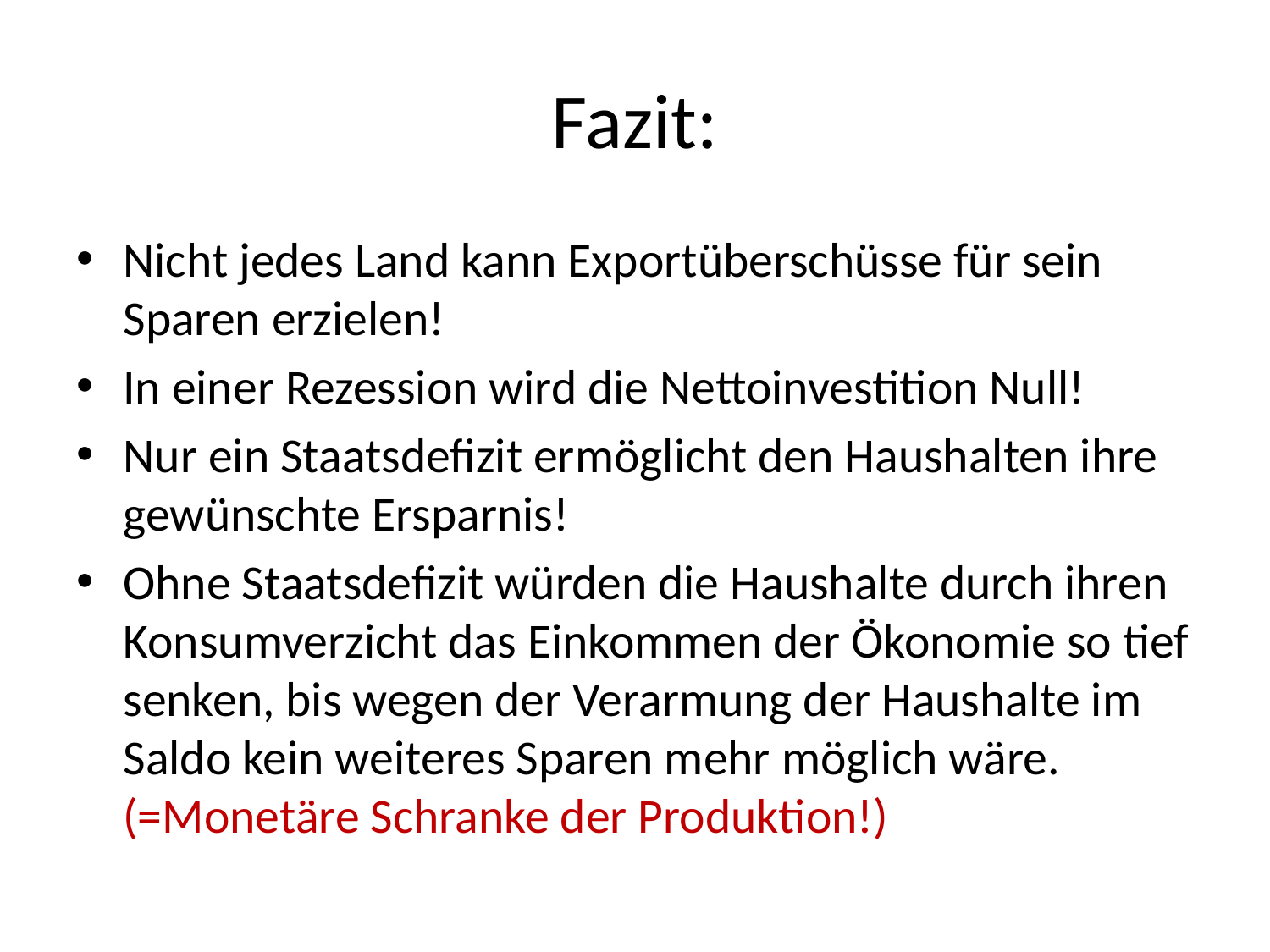

# Fazit:
Nicht jedes Land kann Exportüberschüsse für sein Sparen erzielen!
In einer Rezession wird die Nettoinvestition Null!
Nur ein Staatsdefizit ermöglicht den Haushalten ihre gewünschte Ersparnis!
Ohne Staatsdefizit würden die Haushalte durch ihren Konsumverzicht das Einkommen der Ökonomie so tief senken, bis wegen der Verarmung der Haushalte im Saldo kein weiteres Sparen mehr möglich wäre.  (=Monetäre Schranke der Produktion!)